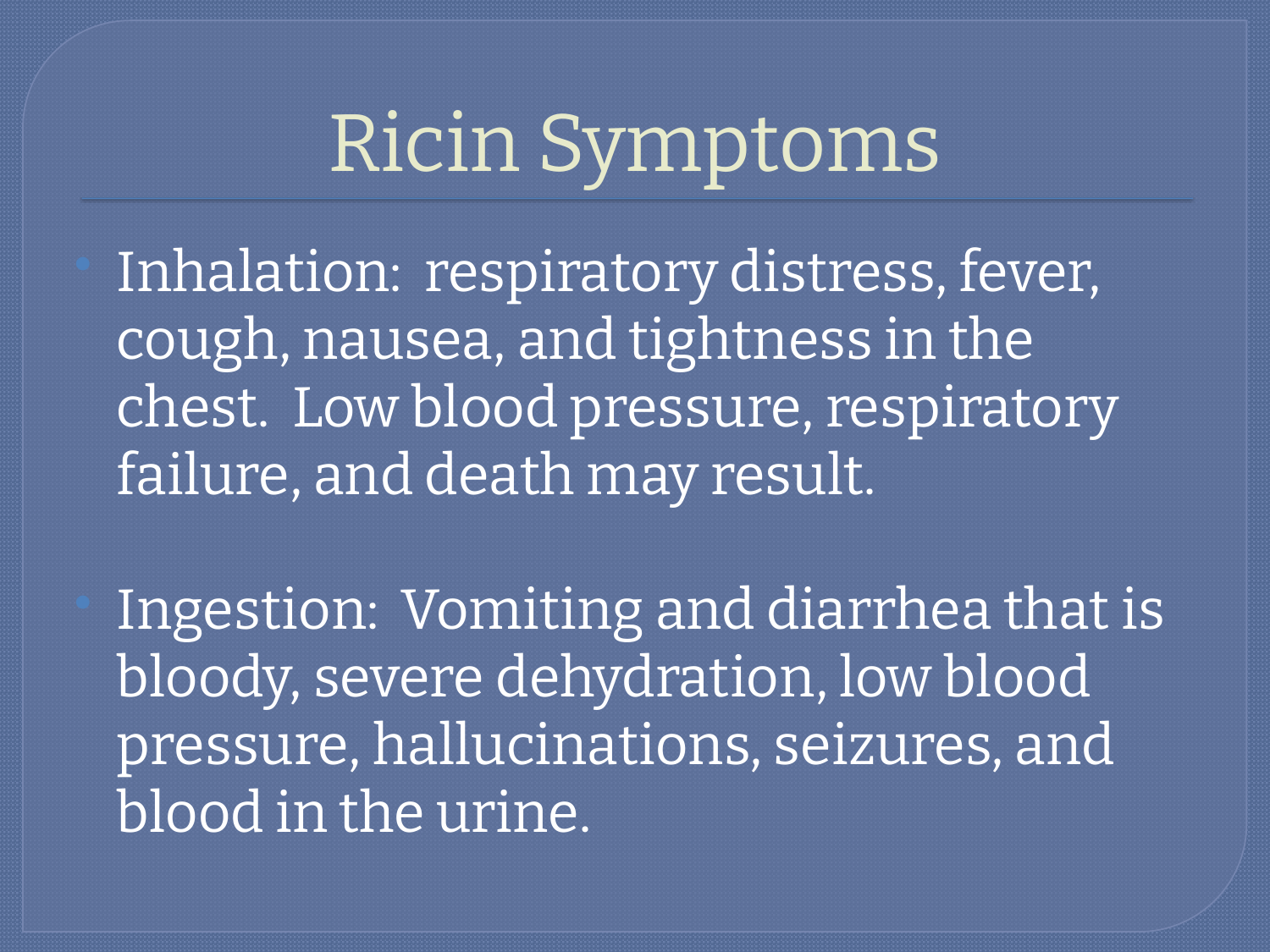

# Ricin Symptoms
Inhalation:  respiratory distress, fever, cough, nausea, and tightness in the chest.  Low blood pressure, respiratory failure, and death may result.

Ingestion:  Vomiting and diarrhea that is bloody, severe dehydration, low blood pressure, hallucinations, seizures, and blood in the urine.